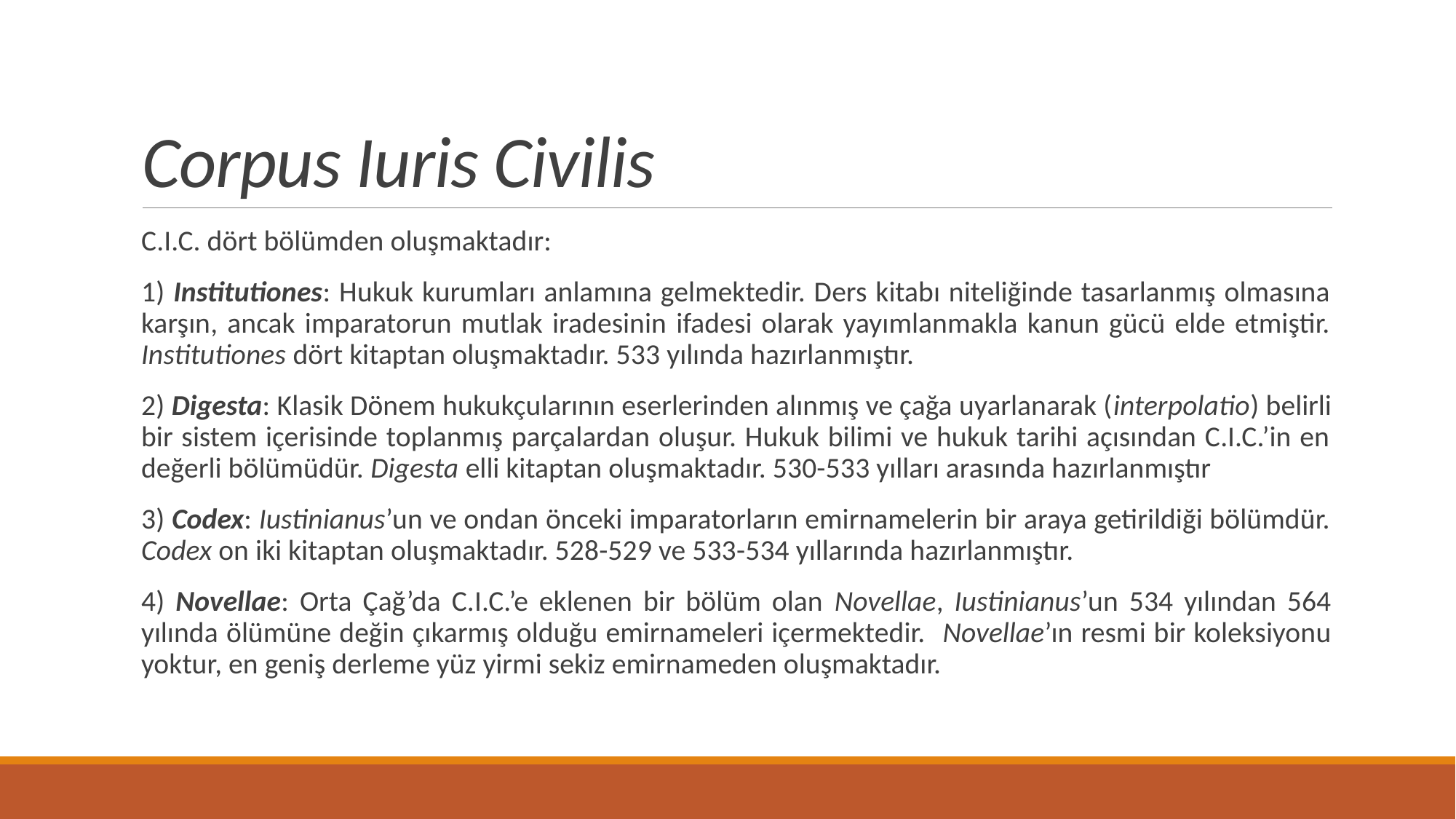

# Corpus Iuris Civilis
C.I.C. dört bölümden oluşmaktadır:
1) Institutiones: Hukuk kurumları anlamına gelmektedir. Ders kitabı niteliğinde tasarlanmış olmasına karşın, ancak imparatorun mutlak iradesinin ifadesi olarak yayımlanmakla kanun gücü elde etmiştir. Institutiones dört kitaptan oluşmaktadır. 533 yılında hazırlanmıştır.
2) Digesta: Klasik Dönem hukukçularının eserlerinden alınmış ve çağa uyarlanarak (interpolatio) belirli bir sistem içerisinde toplanmış parçalardan oluşur. Hukuk bilimi ve hukuk tarihi açısından C.I.C.’in en değerli bölümüdür. Digesta elli kitaptan oluşmaktadır. 530-533 yılları arasında hazırlanmıştır
3) Codex: Iustinianus’un ve ondan önceki imparatorların emirnamelerin bir araya getirildiği bölümdür. Codex on iki kitaptan oluşmaktadır. 528-529 ve 533-534 yıllarında hazırlanmıştır.
4) Novellae: Orta Çağ’da C.I.C.’e eklenen bir bölüm olan Novellae, Iustinianus’un 534 yılından 564 yılında ölümüne değin çıkarmış olduğu emirnameleri içermektedir.  Novellae’ın resmi bir koleksiyonu yoktur, en geniş derleme yüz yirmi sekiz emirnameden oluşmaktadır.